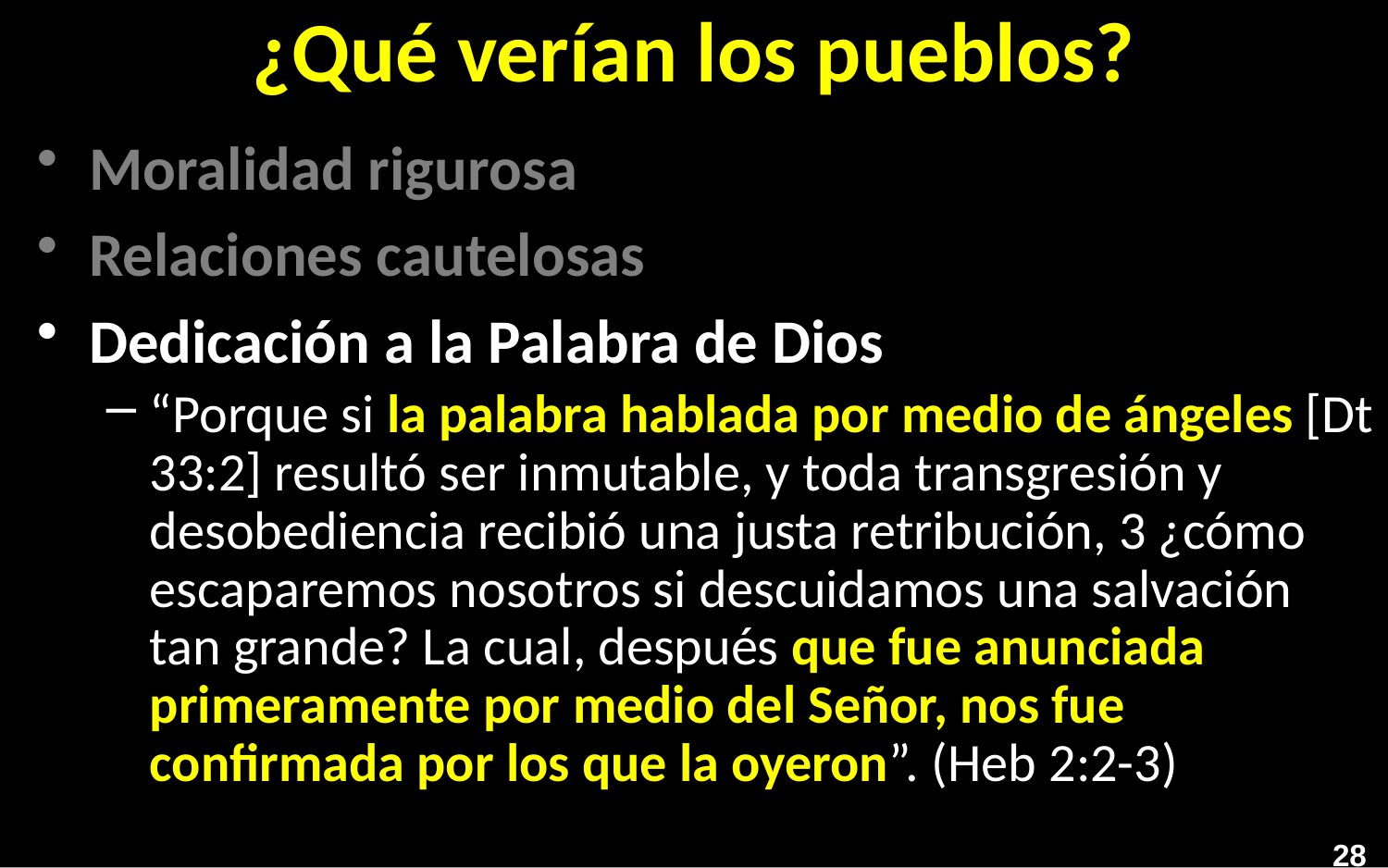

# ¿Qué verían los pueblos?
Moralidad rigurosa
Relaciones cautelosas
Dedicación a la Palabra de Dios
“Porque si la palabra hablada por medio de ángeles [Dt 33:2] resultó ser inmutable, y toda transgresión y desobediencia recibió una justa retribución, 3 ¿cómo escaparemos nosotros si descuidamos una salvación tan grande? La cual, después que fue anunciada primeramente por medio del Señor, nos fue confirmada por los que la oyeron”. (Heb 2:2-3)
28